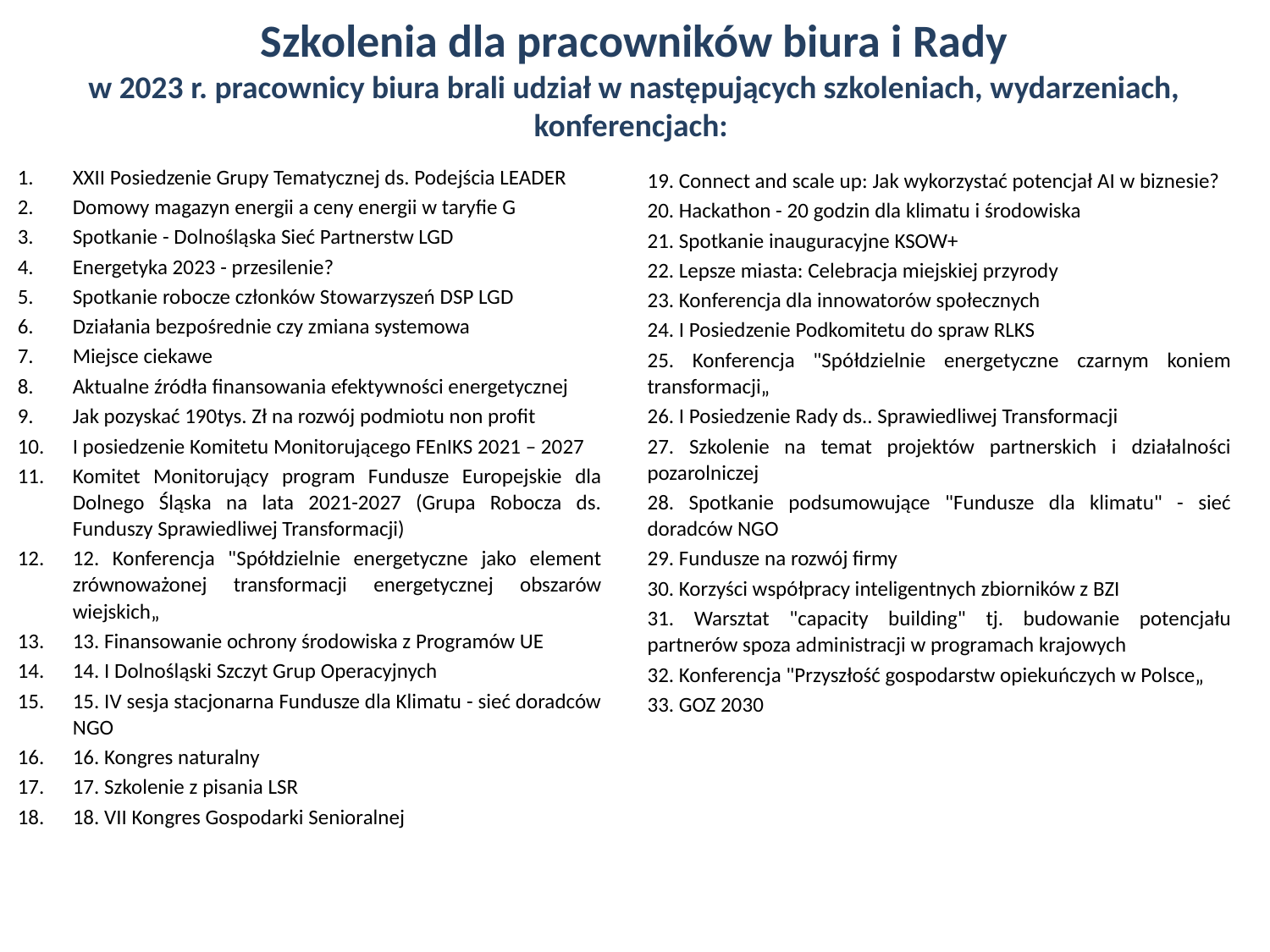

# Szkolenia dla pracowników biura i Rady w 2023 r. pracownicy biura brali udział w następujących szkoleniach, wydarzeniach, konferencjach:
XXII Posiedzenie Grupy Tematycznej ds. Podejścia LEADER
Domowy magazyn energii a ceny energii w taryfie G
Spotkanie - Dolnośląska Sieć Partnerstw LGD
Energetyka 2023 - przesilenie?
Spotkanie robocze członków Stowarzyszeń DSP LGD
Działania bezpośrednie czy zmiana systemowa
Miejsce ciekawe
Aktualne źródła finansowania efektywności energetycznej
Jak pozyskać 190tys. Zł na rozwój podmiotu non profit
I posiedzenie Komitetu Monitorującego FEnIKS 2021 – 2027
Komitet Monitorujący program Fundusze Europejskie dla Dolnego Śląska na lata 2021-2027 (Grupa Robocza ds. Funduszy Sprawiedliwej Transformacji)
12. Konferencja "Spółdzielnie energetyczne jako element zrównoważonej transformacji energetycznej obszarów wiejskich„
13. Finansowanie ochrony środowiska z Programów UE
14. I Dolnośląski Szczyt Grup Operacyjnych
15. IV sesja stacjonarna Fundusze dla Klimatu - sieć doradców NGO
16. Kongres naturalny
17. Szkolenie z pisania LSR
18. VII Kongres Gospodarki Senioralnej

19. Connect and scale up: Jak wykorzystać potencjał AI w biznesie?
20. Hackathon - 20 godzin dla klimatu i środowiska
21. Spotkanie inauguracyjne KSOW+
22. Lepsze miasta: Celebracja miejskiej przyrody
23. Konferencja dla innowatorów społecznych
24. I Posiedzenie Podkomitetu do spraw RLKS
25. Konferencja "Spółdzielnie energetyczne czarnym koniem transformacji„
26. I Posiedzenie Rady ds.. Sprawiedliwej Transformacji
27. Szkolenie na temat projektów partnerskich i działalności pozarolniczej
28. Spotkanie podsumowujące "Fundusze dla klimatu" - sieć doradców NGO
29. Fundusze na rozwój firmy
30. Korzyści współpracy inteligentnych zbiorników z BZI
31. Warsztat "capacity building" tj. budowanie potencjału partnerów spoza administracji w programach krajowych
32. Konferencja "Przyszłość gospodarstw opiekuńczych w Polsce„
33. GOZ 2030